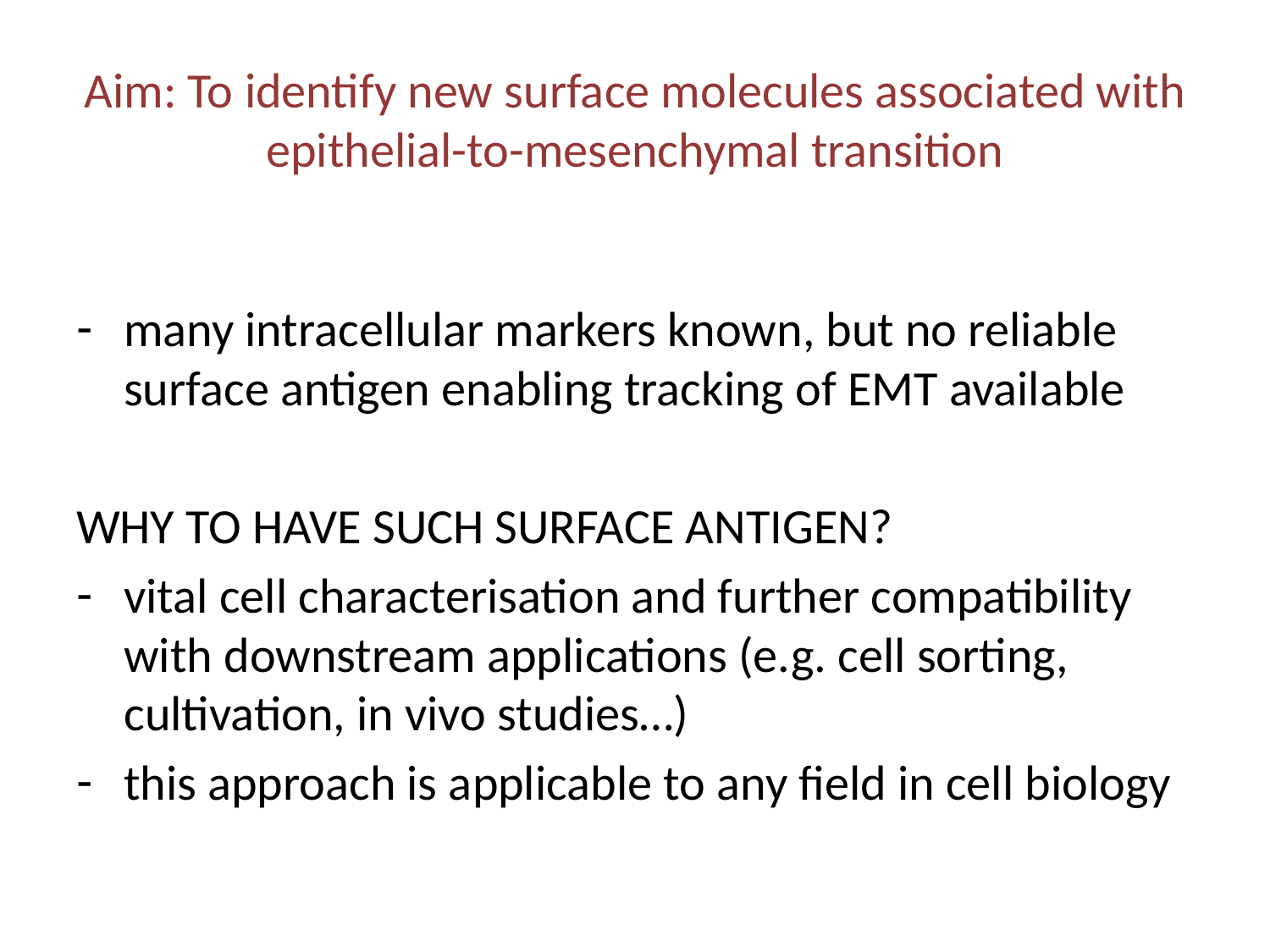

# Aim: To identify new surface molecules associated with epithelial-to-mesenchymal transition

many intracellular markers known, but no reliable surface antigen enabling tracking of EMT available

WHY TO HAVE SUCH SURFACE ANTIGEN?
vital cell characterisation and further compatibility with downstream applications (e.g. cell sorting, cultivation, in vivo studies…)
this approach is applicable to any field in cell biology